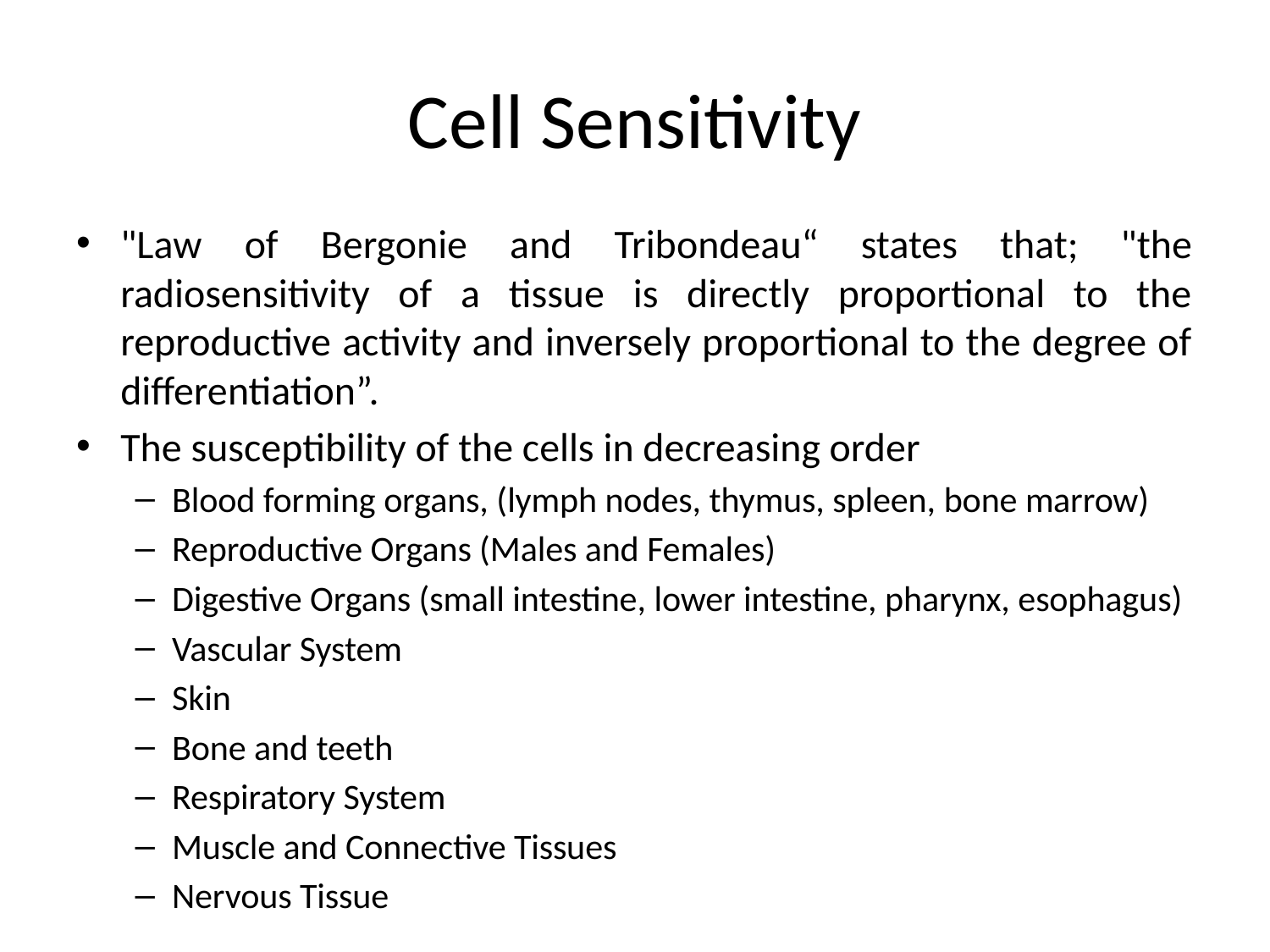

# Cell Sensitivity
"Law of Bergonie and Tribondeau“ states that; "the radiosensitivity of a tissue is directly proportional to the reproductive activity and inversely proportional to the degree of differentiation”.
The susceptibility of the cells in decreasing order
Blood forming organs, (lymph nodes, thymus, spleen, bone marrow)
Reproductive Organs (Males and Females)
Digestive Organs (small intestine, lower intestine, pharynx, esophagus)
Vascular System
Skin
Bone and teeth
Respiratory System
Muscle and Connective Tissues
Nervous Tissue